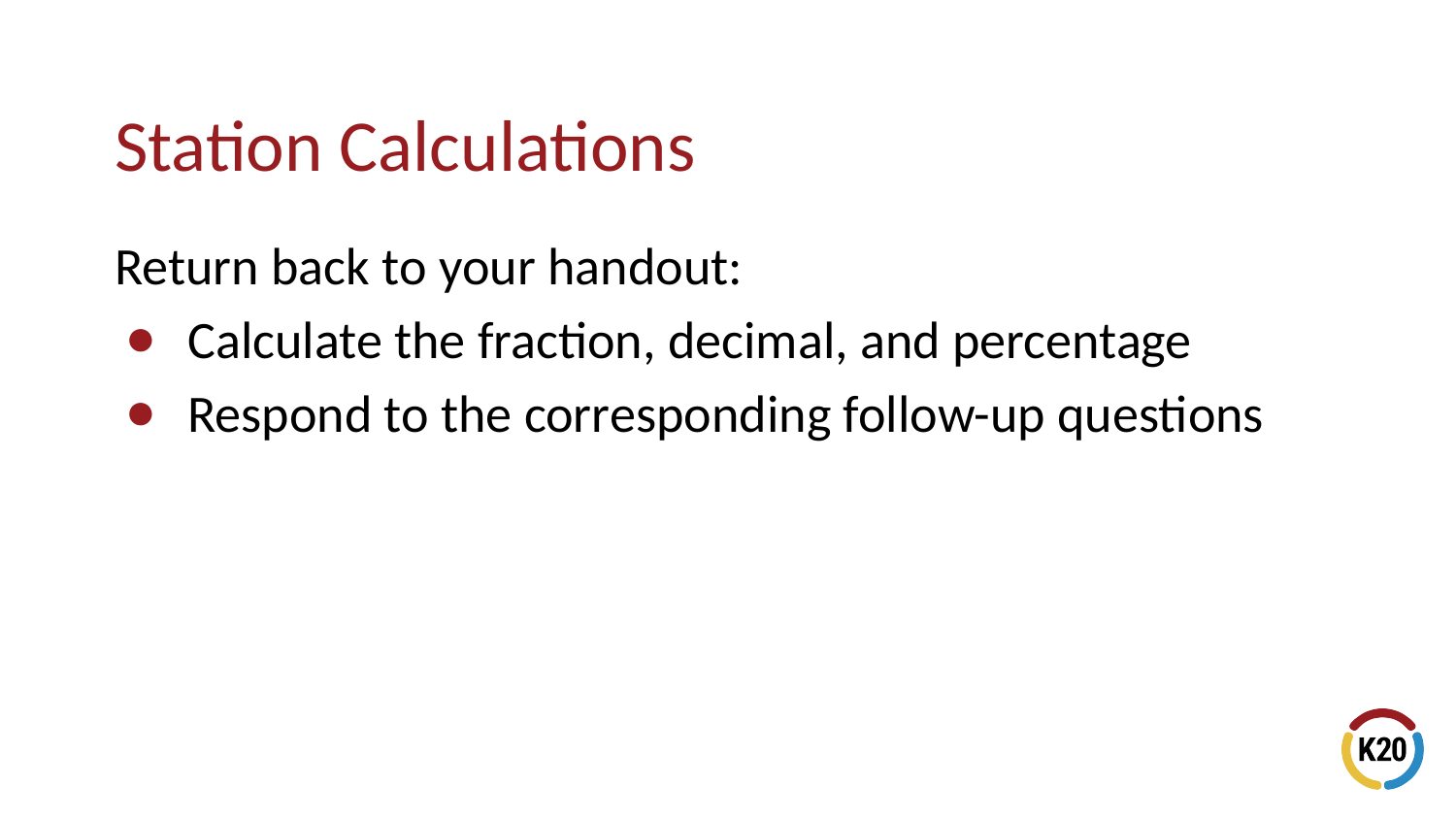

# Station Calculations
Return back to your handout:
Calculate the fraction, decimal, and percentage
Respond to the corresponding follow-up questions